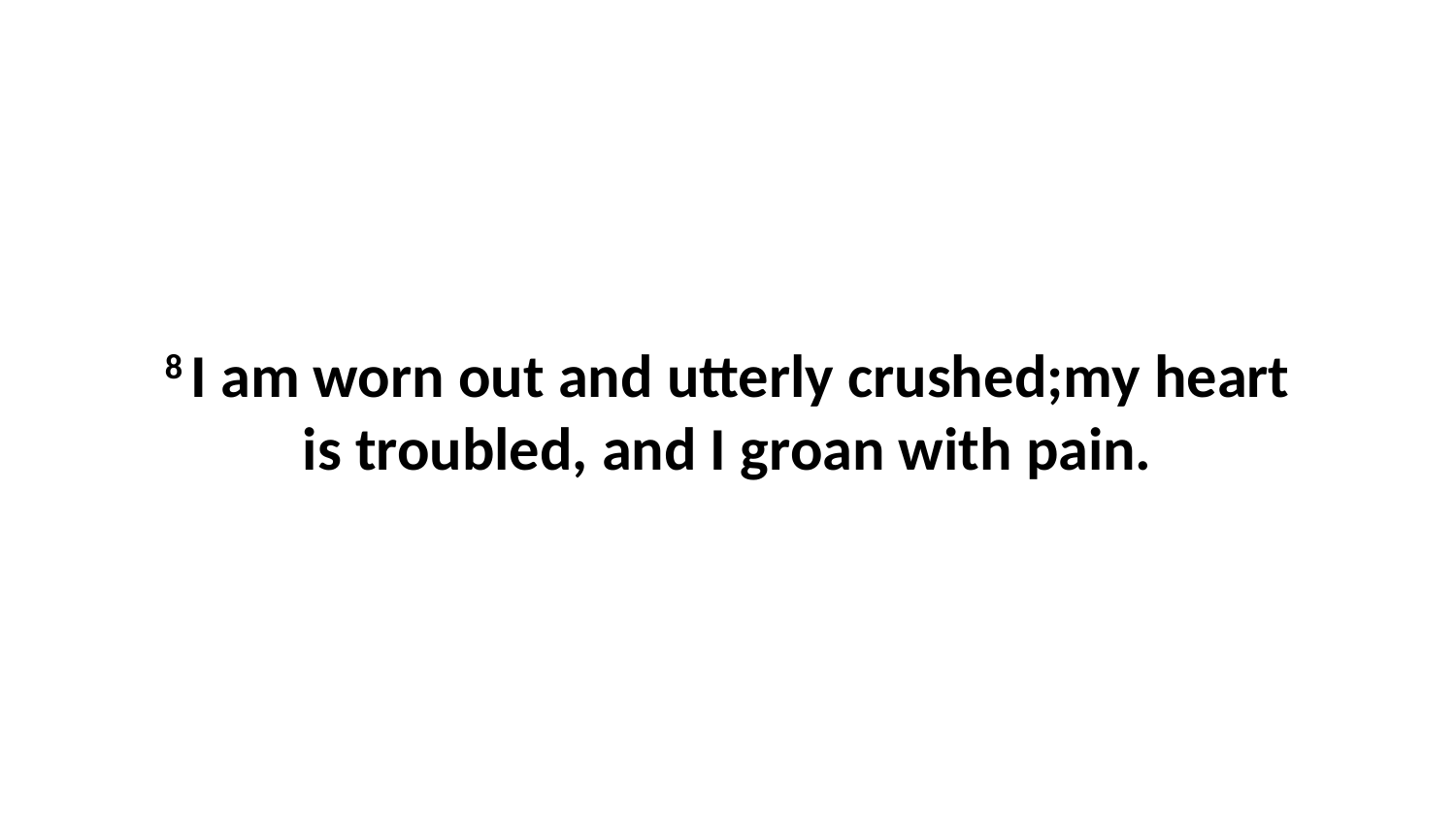

8 I am worn out and utterly crushed;my heart is troubled, and I groan with pain.